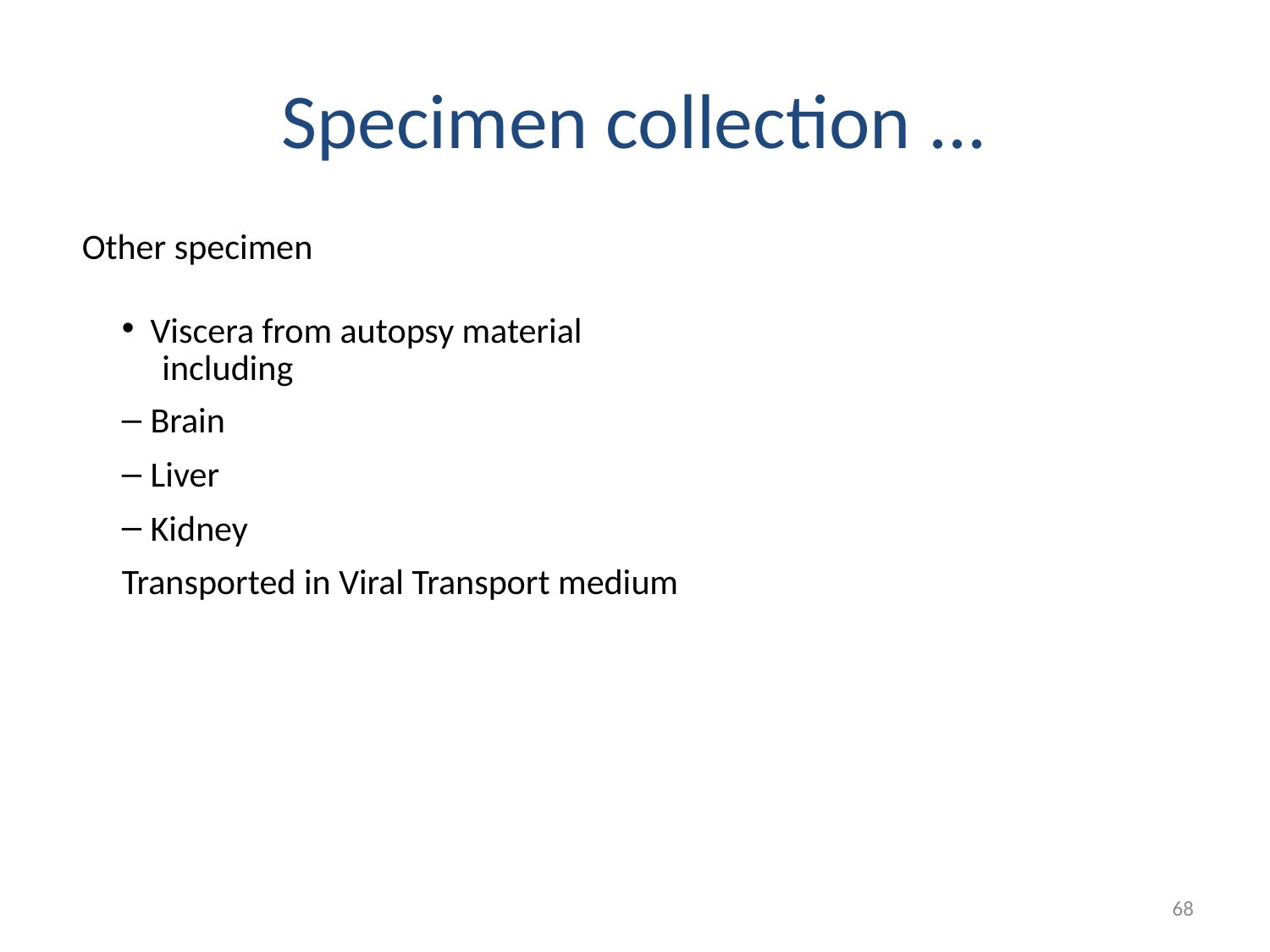

# Specimen collection ...
  Other specimen

Viscera from autopsy material
     including
Brain
Liver
Kidney
Transported in Viral Transport medium

68